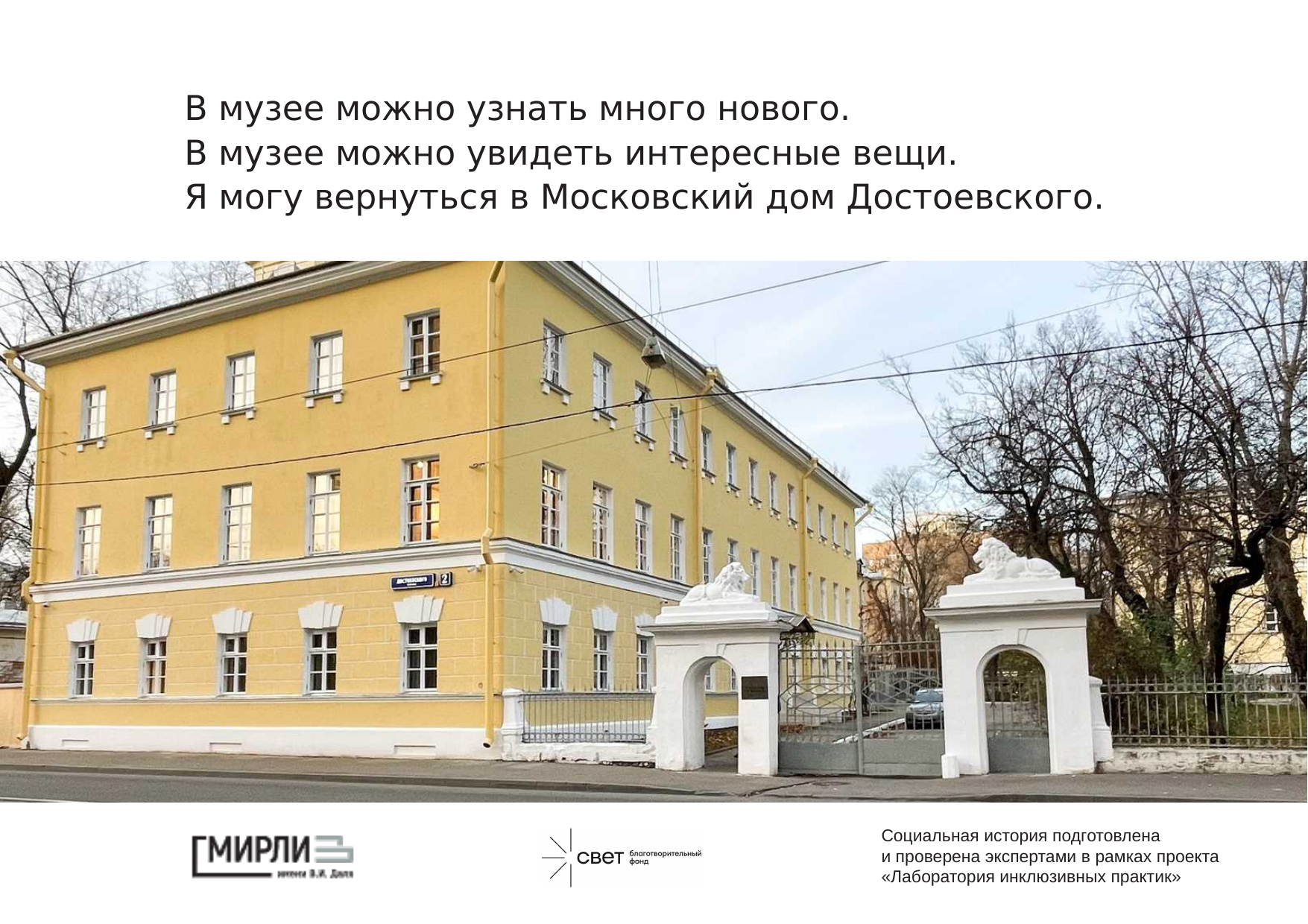

В музее можно узнать много нового.
В музее можно увидеть интересные вещи.
Я могу вернуться в Московский дом Достоевского.

Социальная история подготовлена
и проверена экспертами в рамках проекта
«Лаборатория инклюзивных практик»